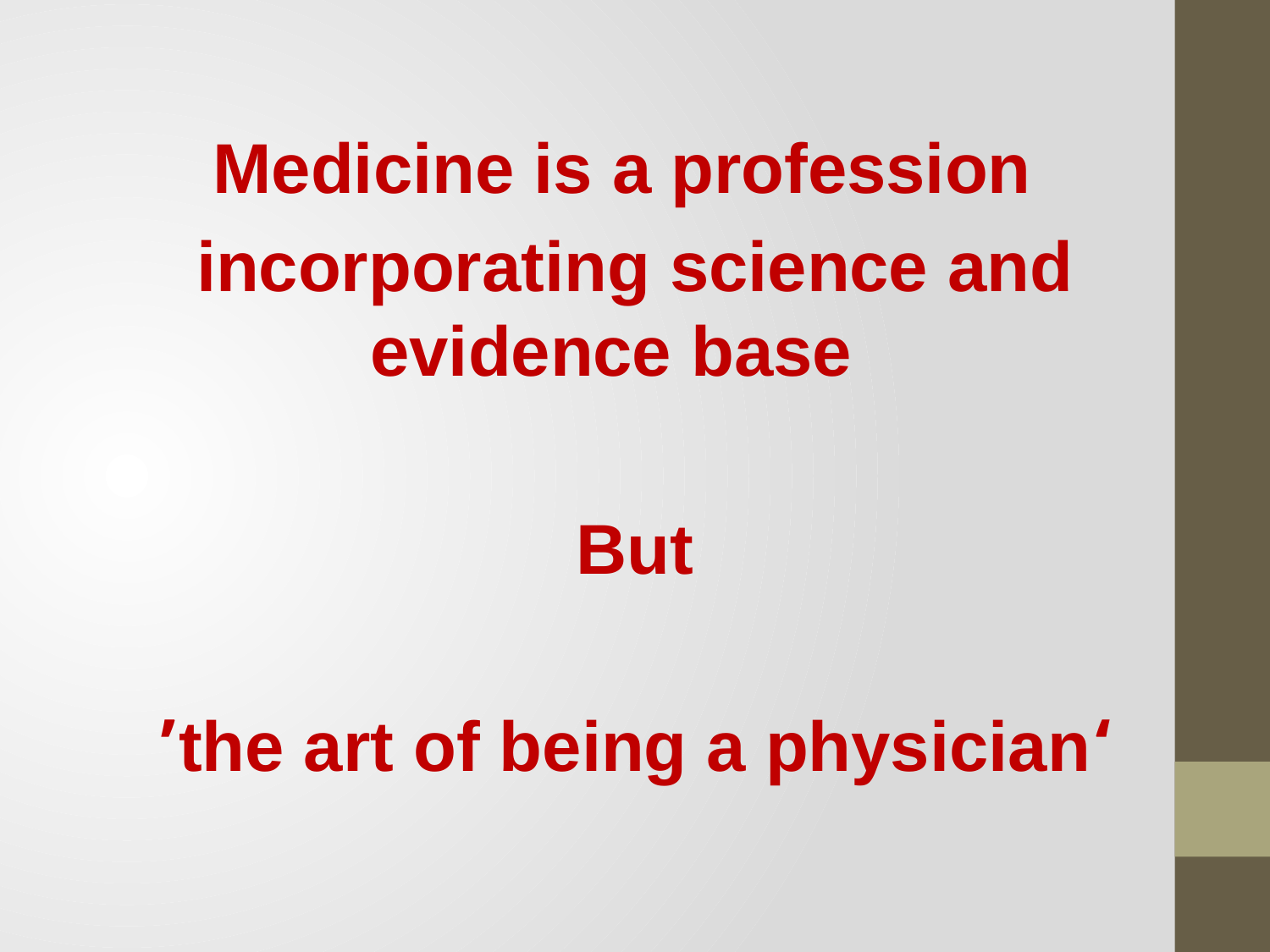

Medicine is a profession
incorporating science and evidence base

But

 ‘the art of being a physician’